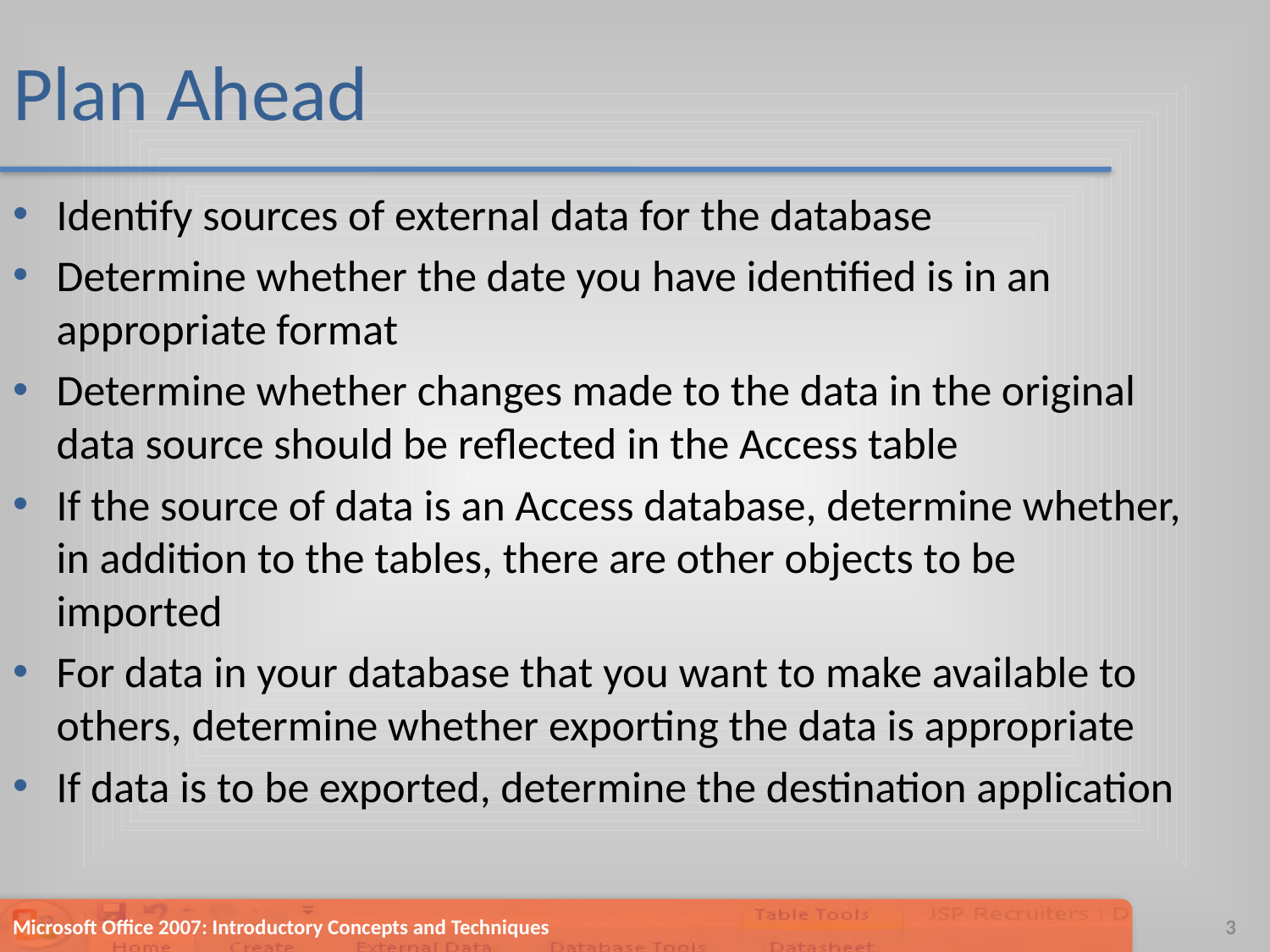

# Plan Ahead
Identify sources of external data for the database
Determine whether the date you have identified is in an appropriate format
Determine whether changes made to the data in the original data source should be reflected in the Access table
If the source of data is an Access database, determine whether, in addition to the tables, there are other objects to be imported
For data in your database that you want to make available to others, determine whether exporting the data is appropriate
If data is to be exported, determine the destination application
Microsoft Office 2007: Introductory Concepts and Techniques
3